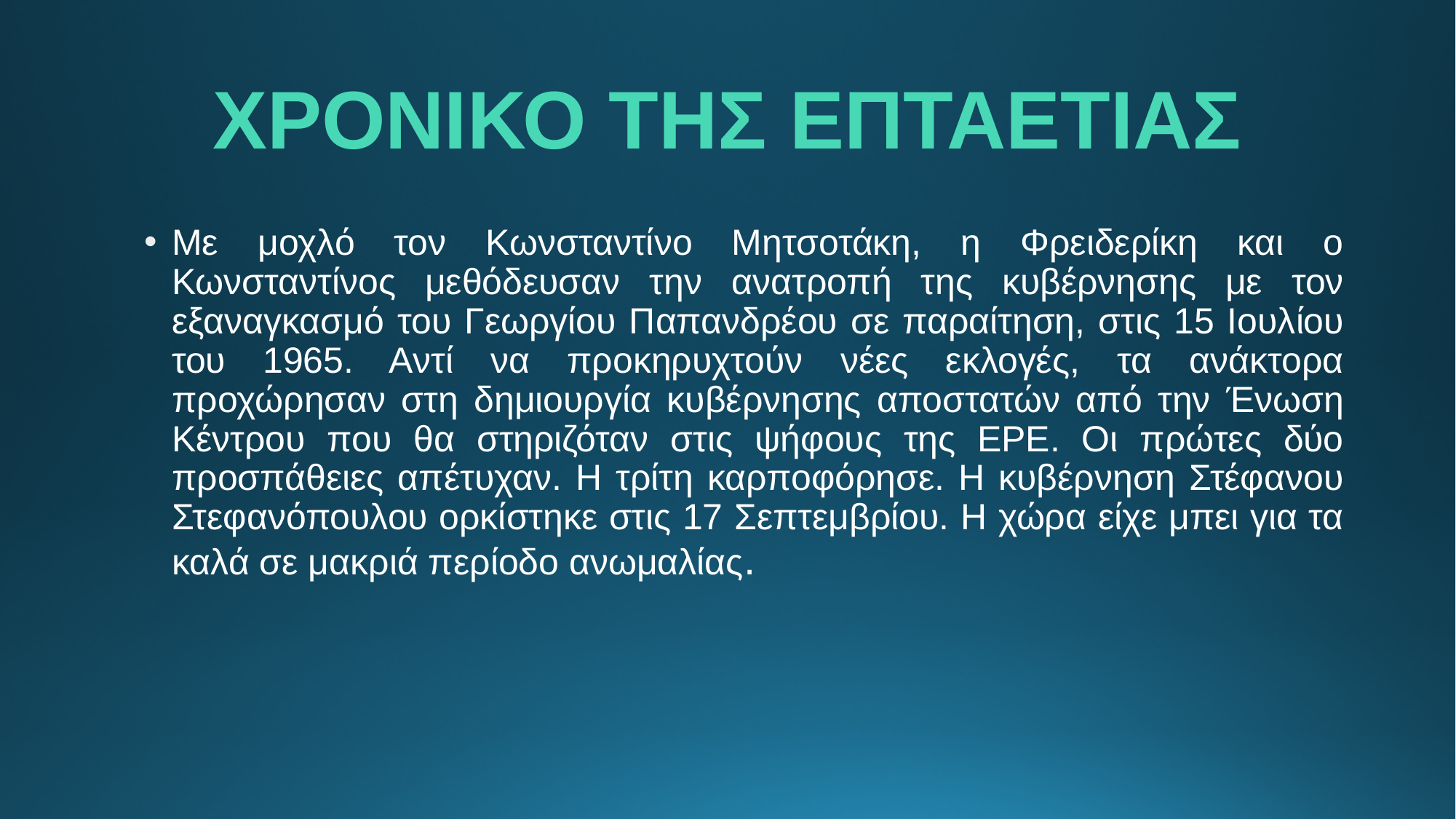

# ΧΡΟΝΙΚΟ ΤΗΣ ΕΠΤΑΕΤΙΑΣ
Με μοχλό τον Κωνσταντίνο Μητσοτάκη, η Φρειδερίκη και ο Κωνσταντίνος μεθόδευσαν την ανατροπή της κυβέρνησης με τον εξαναγκασμό του Γεωργίου Παπανδρέου σε παραίτηση, στις 15 Ιουλίου του 1965. Αντί να προκηρυχτούν νέες εκλογές, τα ανάκτορα προχώρησαν στη δημιουργία κυβέρνησης αποστατών από την Ένωση Κέντρου που θα στηριζόταν στις ψήφους της ΕΡΕ. Οι πρώτες δύο προσπάθειες απέτυχαν. Η τρίτη καρποφόρησε. Η κυβέρνηση Στέφανου Στεφανόπουλου ορκίστηκε στις 17 Σεπτεμβρίου. Η χώρα είχε μπει για τα καλά σε μακριά περίοδο ανωμαλίας.